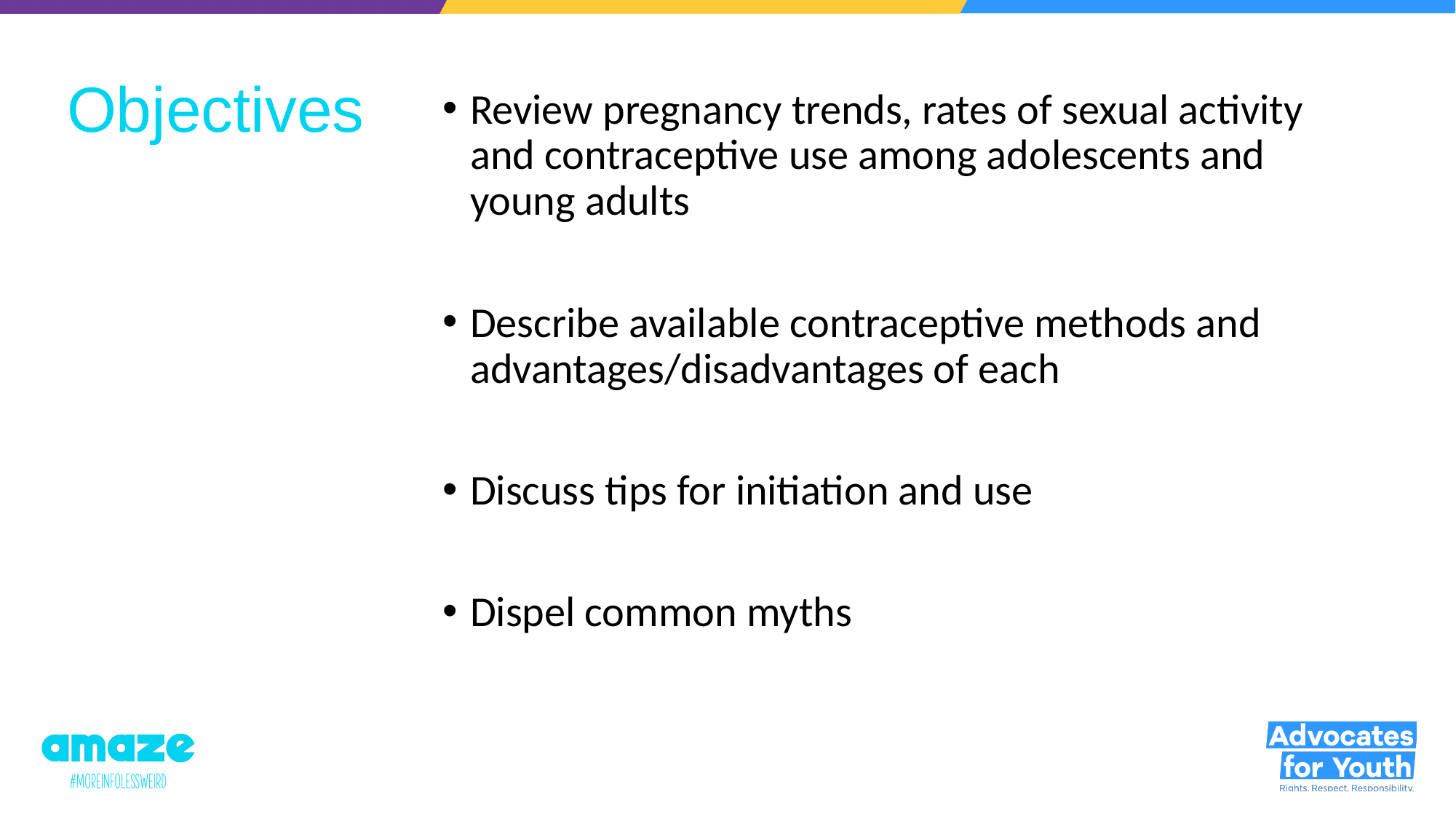

# Objectives
Review pregnancy trends, rates of sexual activity and contraceptive use among adolescents and young adults

Describe available contraceptive methods and advantages/disadvantages of each

Discuss tips for initiation and use

Dispel common myths